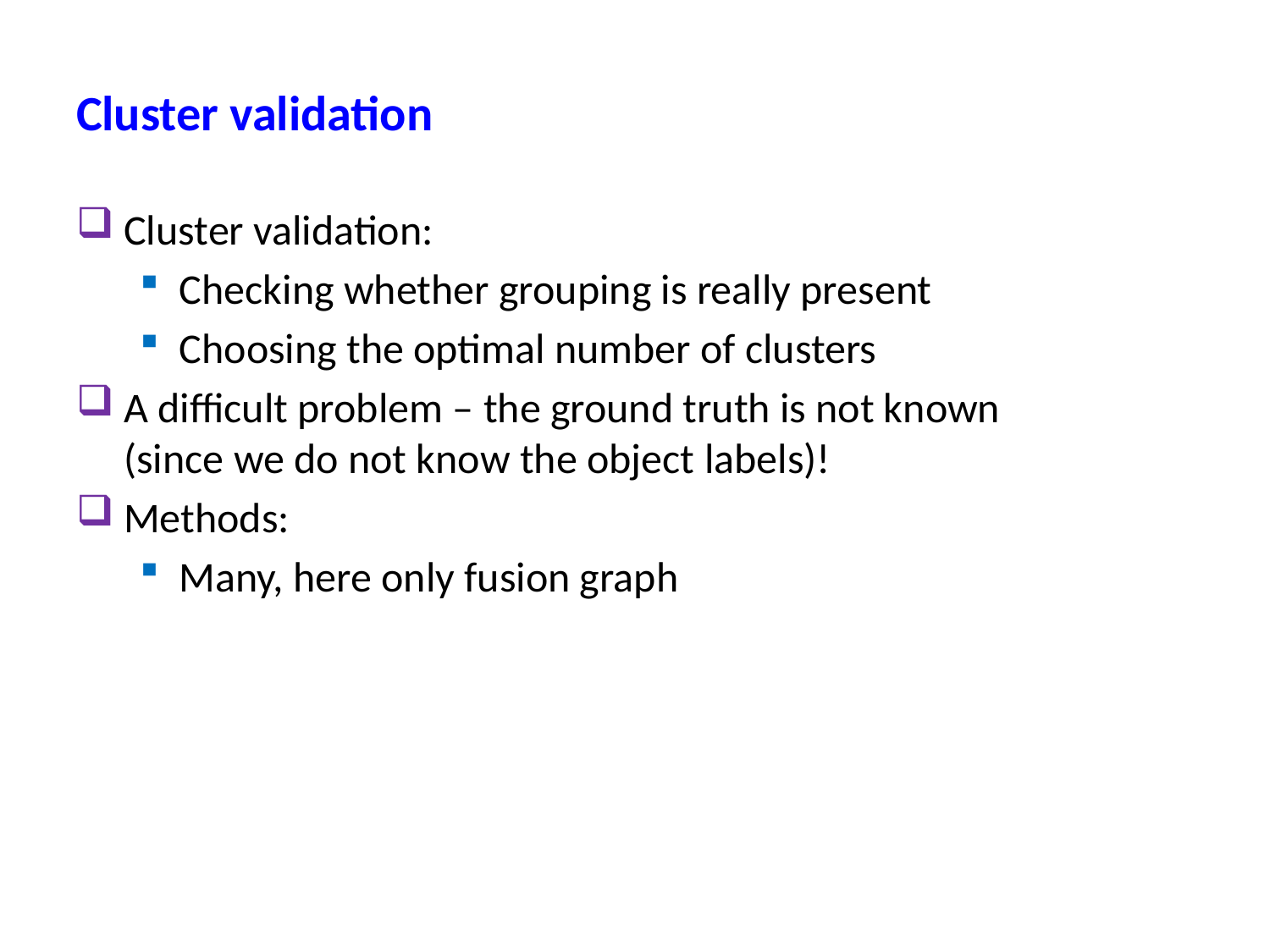

Cluster validation
Cluster validation:
Checking whether grouping is really present
Choosing the optimal number of clusters
A difficult problem – the ground truth is not known
(since we do not know the object labels)!
Methods:
Many, here only fusion graph